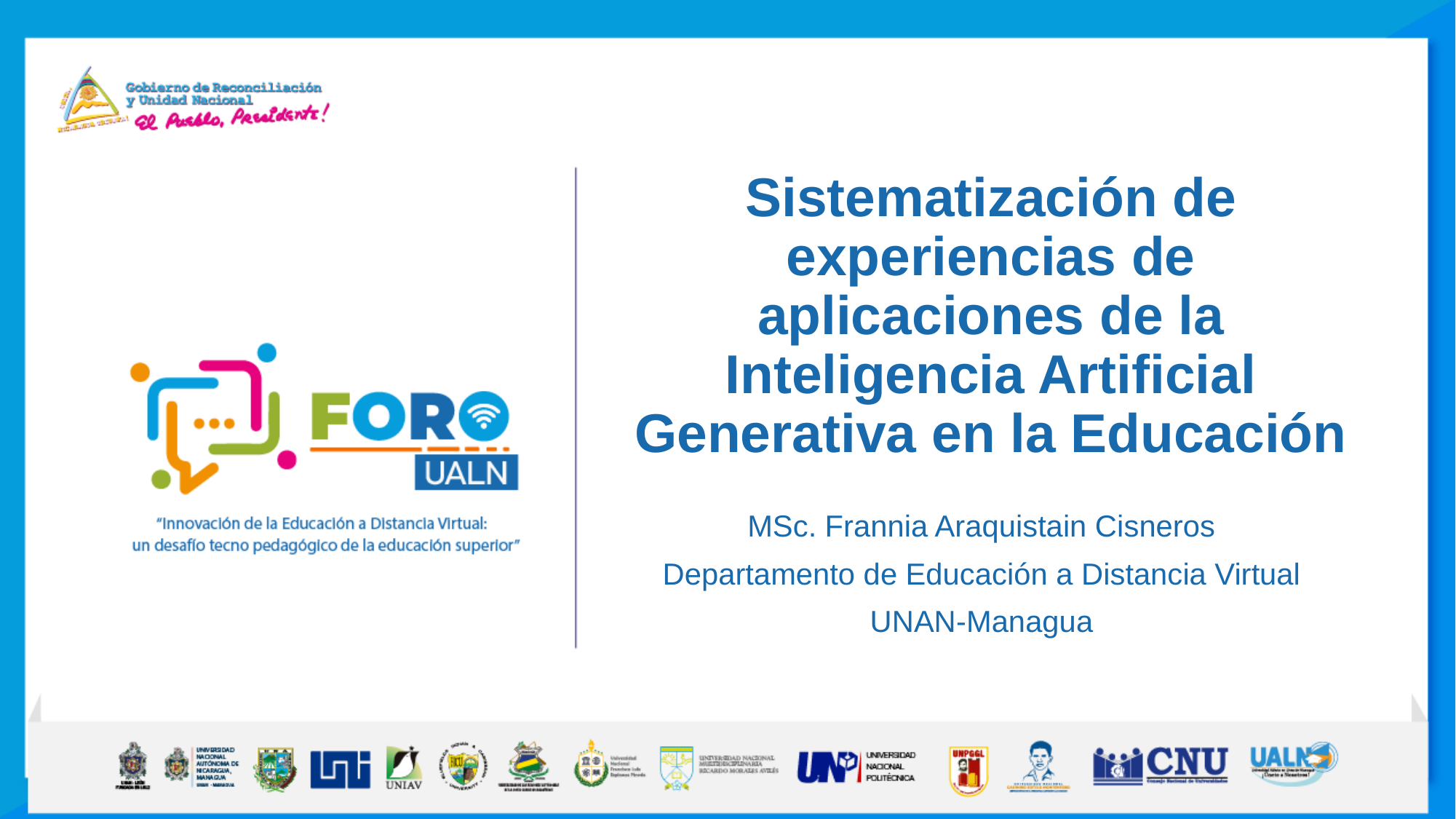

Sistematización de experiencias de aplicaciones de la Inteligencia Artificial Generativa en la Educación
MSc. Frannia Araquistain Cisneros
Departamento de Educación a Distancia Virtual
UNAN-Managua